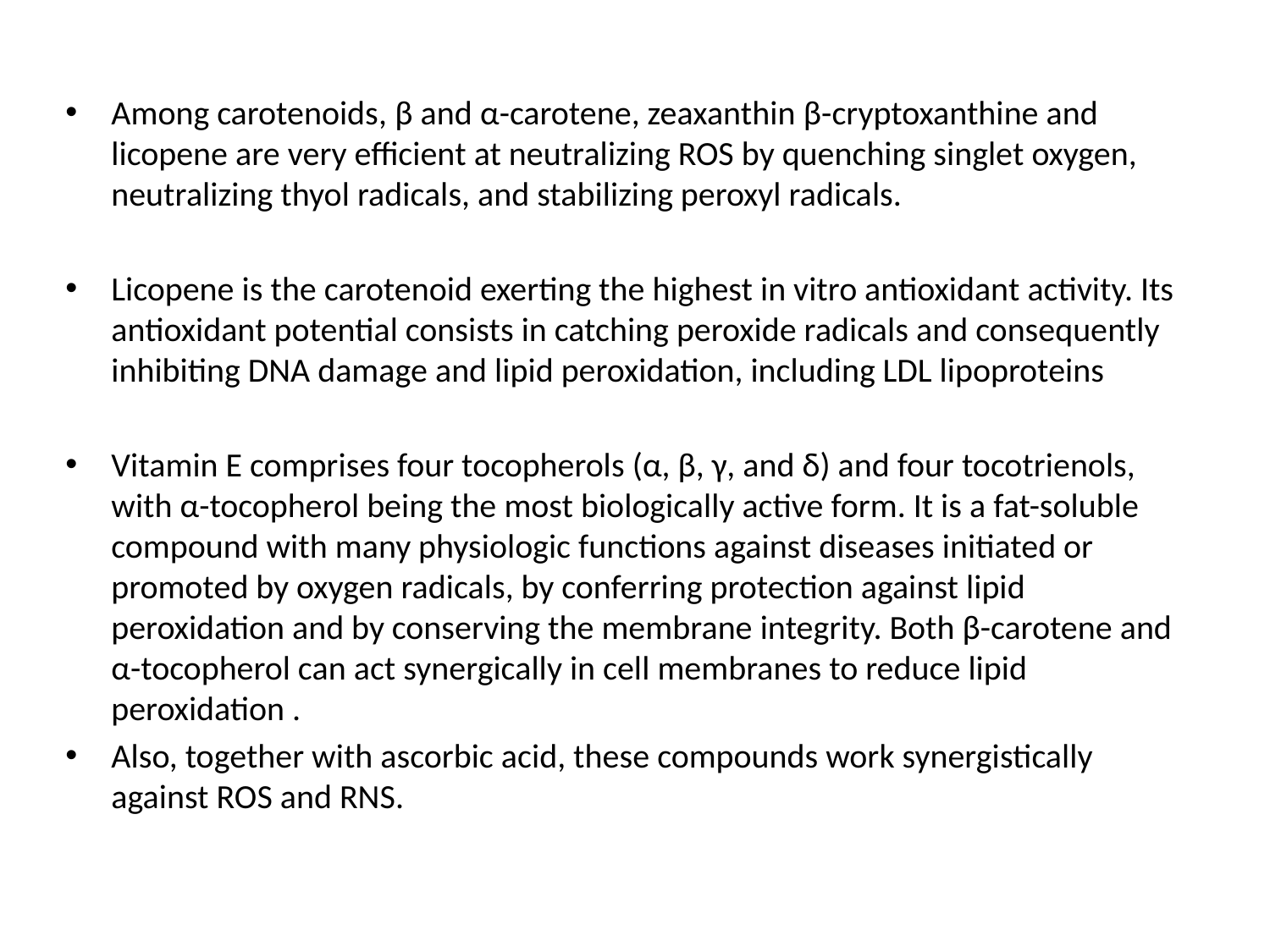

Among carotenoids, β and α-carotene, zeaxanthin β-cryptoxanthine and licopene are very efficient at neutralizing ROS by quenching singlet oxygen, neutralizing thyol radicals, and stabilizing peroxyl radicals.

Licopene is the carotenoid exerting the highest in vitro antioxidant activity. Its antioxidant potential consists in catching peroxide radicals and consequently inhibiting DNA damage and lipid peroxidation, including LDL lipoproteins

Vitamin E comprises four tocopherols (α, β, γ, and δ) and four tocotrienols, with α-tocopherol being the most biologically active form. It is a fat-soluble compound with many physiologic functions against diseases initiated or promoted by oxygen radicals, by conferring protection against lipid peroxidation and by conserving the membrane integrity. Both β-carotene and α-tocopherol can act synergically in cell membranes to reduce lipid peroxidation .
Also, together with ascorbic acid, these compounds work synergistically against ROS and RNS.